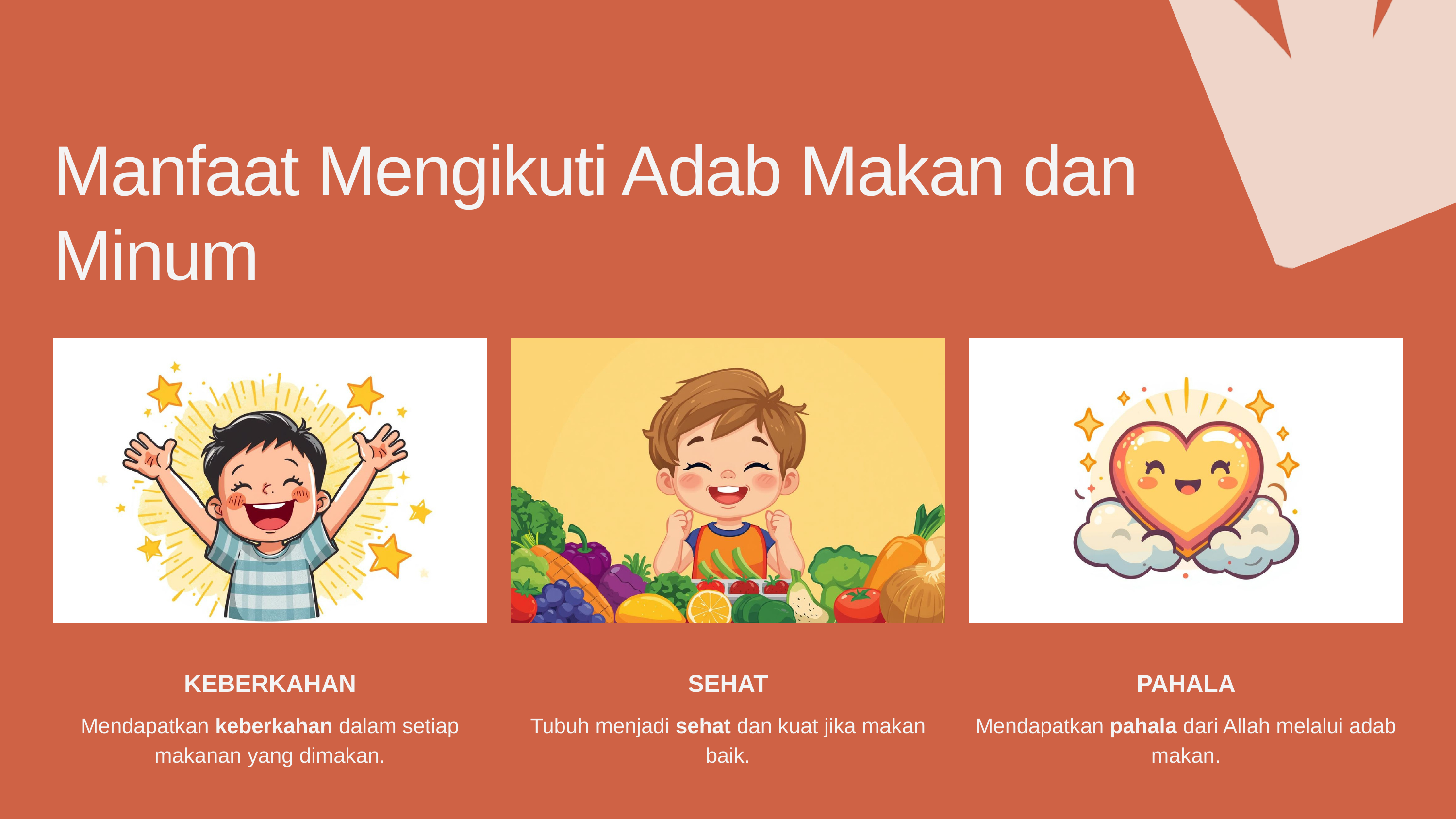

Manfaat Mengikuti Adab Makan dan Minum

KEBERKAHAN
Mendapatkan keberkahan dalam setiap makanan yang dimakan.
SEHAT
Tubuh menjadi sehat dan kuat jika makan baik.
PAHALA
Mendapatkan pahala dari Allah melalui adab makan.